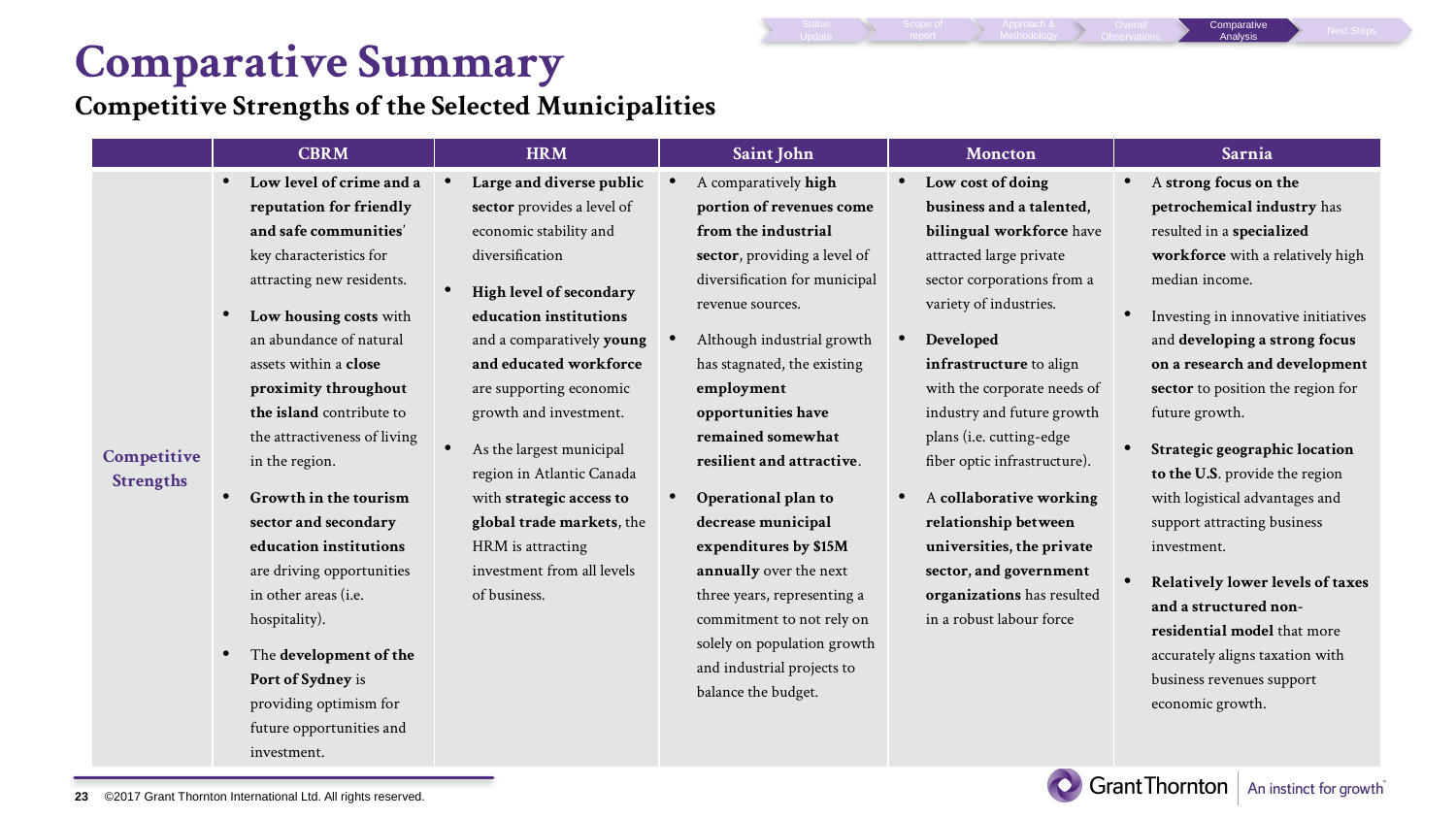

Status Update
Scope of report
Approach & Methodology
Overall Observations
Comparative Analysis
Next Steps
# Comparative Summary Competitive Strengths of the Selected Municipalities
|  | CBRM | HRM | Saint John | Moncton | Sarnia |
| --- | --- | --- | --- | --- | --- |
| Competitive Strengths | Low level of crime and a reputation for friendly and safe communities’ key characteristics for attracting new residents. Low housing costs with an abundance of natural assets within a close proximity throughout the island contribute to the attractiveness of living in the region. Growth in the tourism sector and secondary education institutions are driving opportunities in other areas (i.e. hospitality). The development of the Port of Sydney is providing optimism for future opportunities and investment. | Large and diverse public sector provides a level of economic stability and diversification High level of secondary education institutions and a comparatively young and educated workforce are supporting economic growth and investment. As the largest municipal region in Atlantic Canada with strategic access to global trade markets, the HRM is attracting investment from all levels of business. | A comparatively high portion of revenues come from the industrial sector, providing a level of diversification for municipal revenue sources. Although industrial growth has stagnated, the existing employment opportunities have remained somewhat resilient and attractive. Operational plan to decrease municipal expenditures by $15M annually over the next three years, representing a commitment to not rely on solely on population growth and industrial projects to balance the budget. | Low cost of doing business and a talented, bilingual workforce have attracted large private sector corporations from a variety of industries. Developed infrastructure to align with the corporate needs of industry and future growth plans (i.e. cutting-edge fiber optic infrastructure). A collaborative working relationship between universities, the private sector, and government organizations has resulted in a robust labour force | A strong focus on the petrochemical industry has resulted in a specialized workforce with a relatively high median income. Investing in innovative initiatives and developing a strong focus on a research and development sector to position the region for future growth. Strategic geographic location to the U.S. provide the region with logistical advantages and support attracting business investment. Relatively lower levels of taxes and a structured non-residential model that more accurately aligns taxation with business revenues support economic growth. |
23